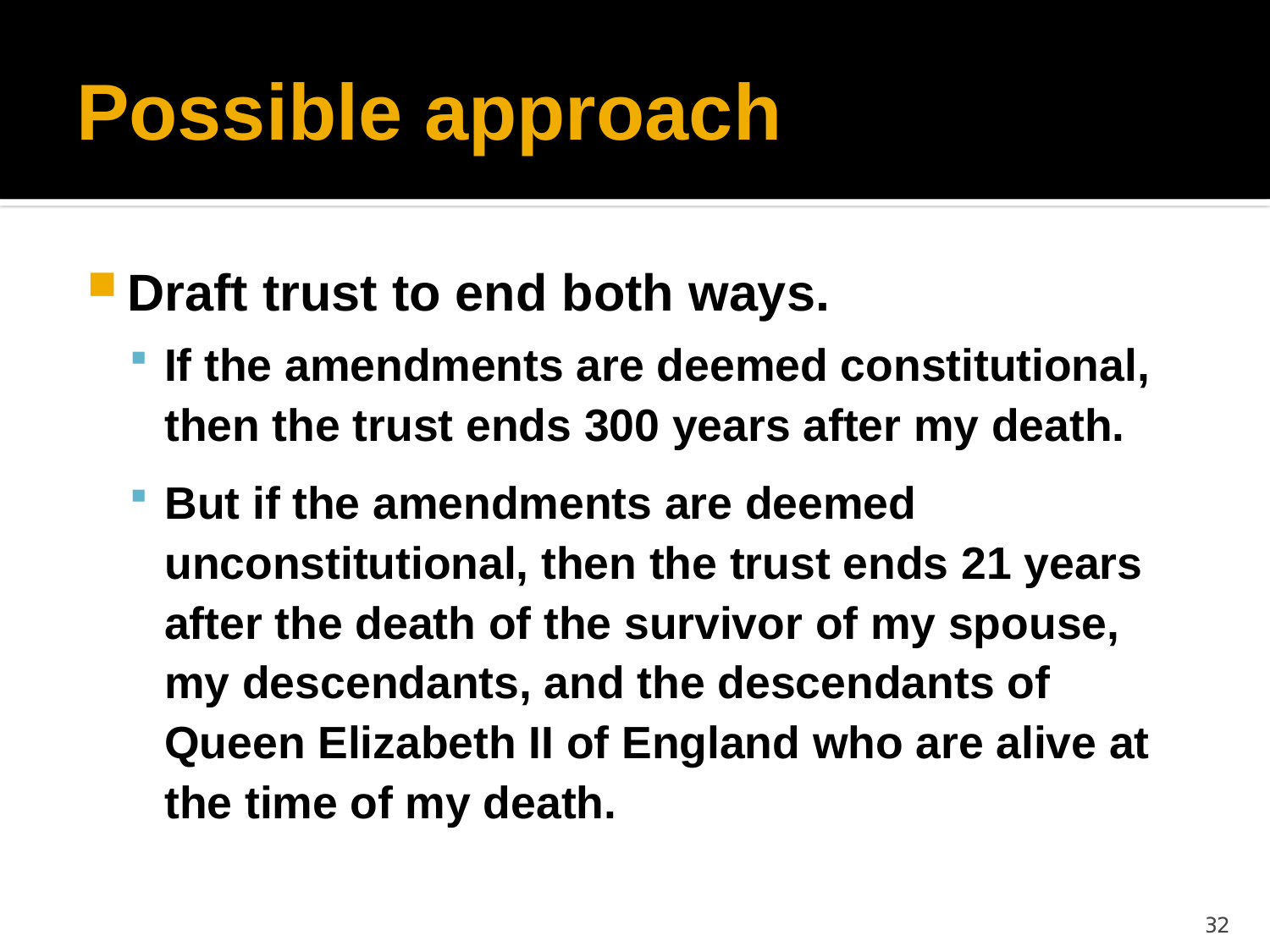

# Possible approach
Draft trust to end both ways.
If the amendments are deemed constitutional, then the trust ends 300 years after my death.
But if the amendments are deemed unconstitutional, then the trust ends 21 years after the death of the survivor of my spouse, my descendants, and the descendants of Queen Elizabeth II of England who are alive at the time of my death.
32